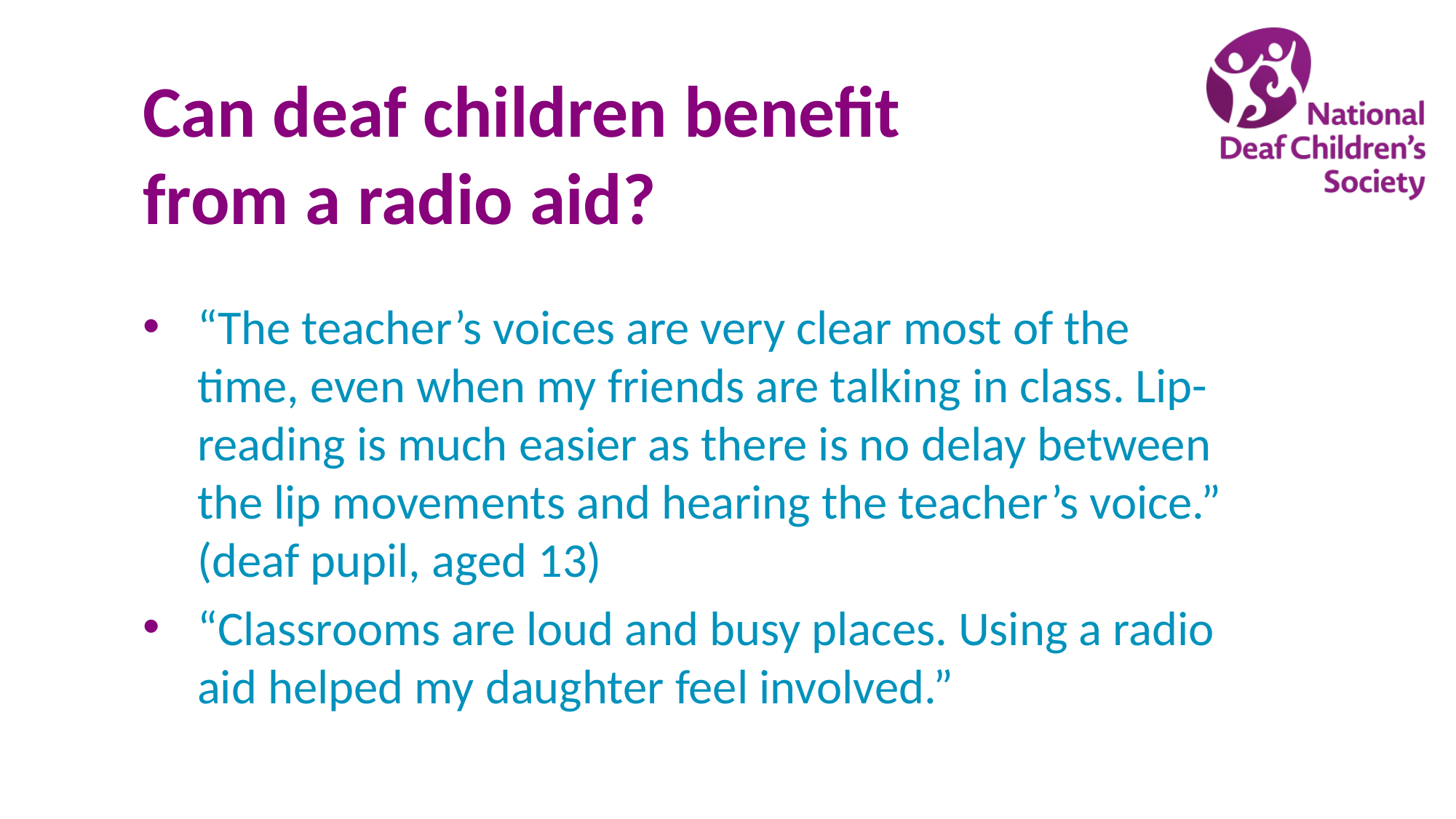

# Can deaf children benefit from a radio aid?
“The teacher’s voices are very clear most of the time, even when my friends are talking in class. Lip-reading is much easier as there is no delay between the lip movements and hearing the teacher’s voice.” (deaf pupil, aged 13)
“Classrooms are loud and busy places. Using a radio aid helped my daughter feel involved.”